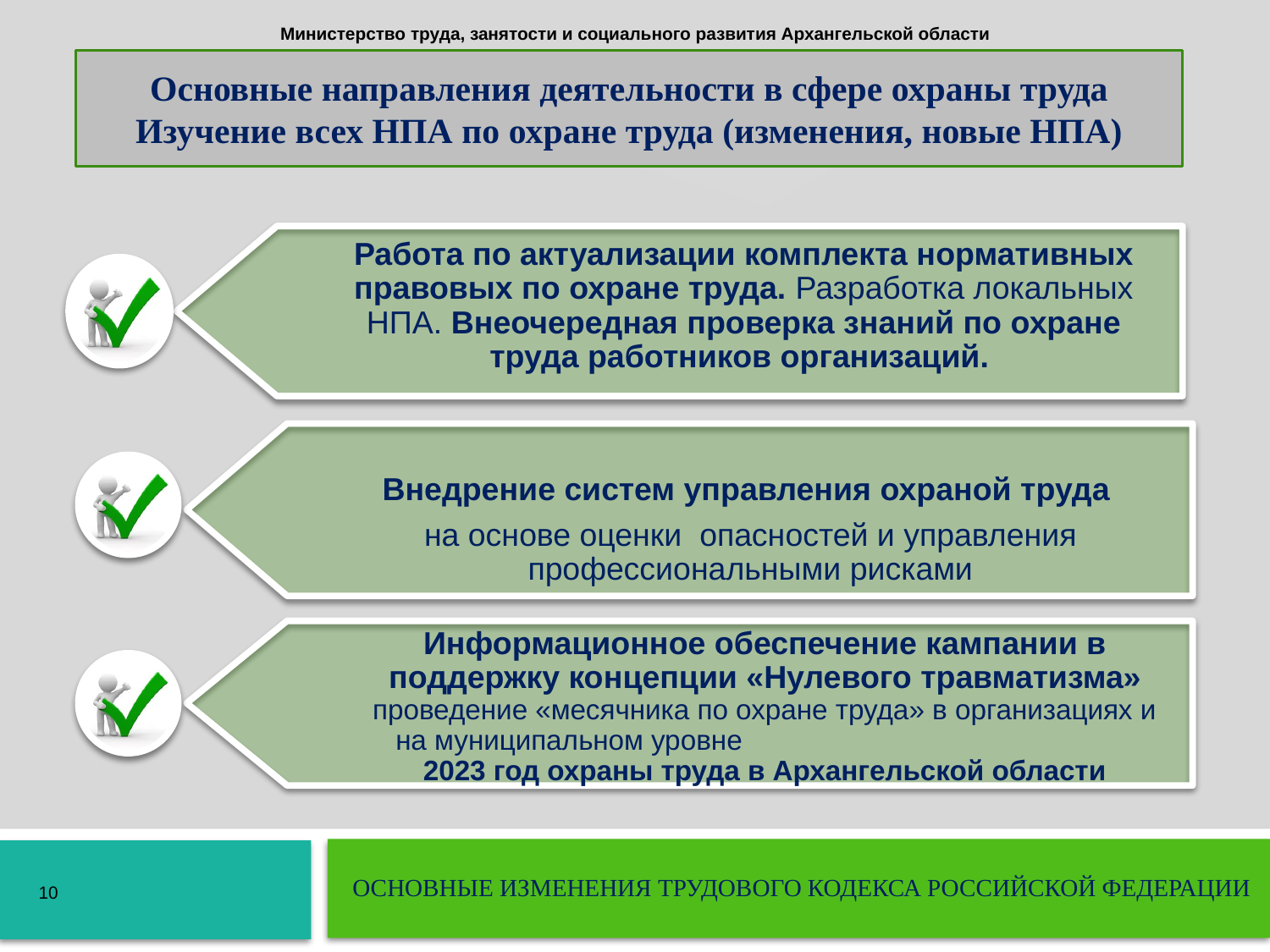

Министерство труда, занятости и социального развития Архангельской области
Основные направления деятельности в сфере охраны труда
Изучение всех НПА по охране труда (изменения, новые НПА)

Работа по актуализации комплекта нормативных правовых по охране труда. Разработка локальных НПА. Внеочередная проверка знаний по охране труда работников организаций.

Внедрение систем управления охраной труда
на основе оценки  опасностей и управления профессиональными рисками

Информационное обеспечение кампании в поддержку концепции «Нулевого травматизма» проведение «месячника по охране труда» в организациях и на муниципальном уровне                                                   2023 год охраны труда в Архангельской области

ОСНОВНЫЕ ИЗМЕНЕНИЯ ТРУДОВОГО КОДЕКСА РОССИЙСКОЙ ФЕДЕРАЦИИ
10